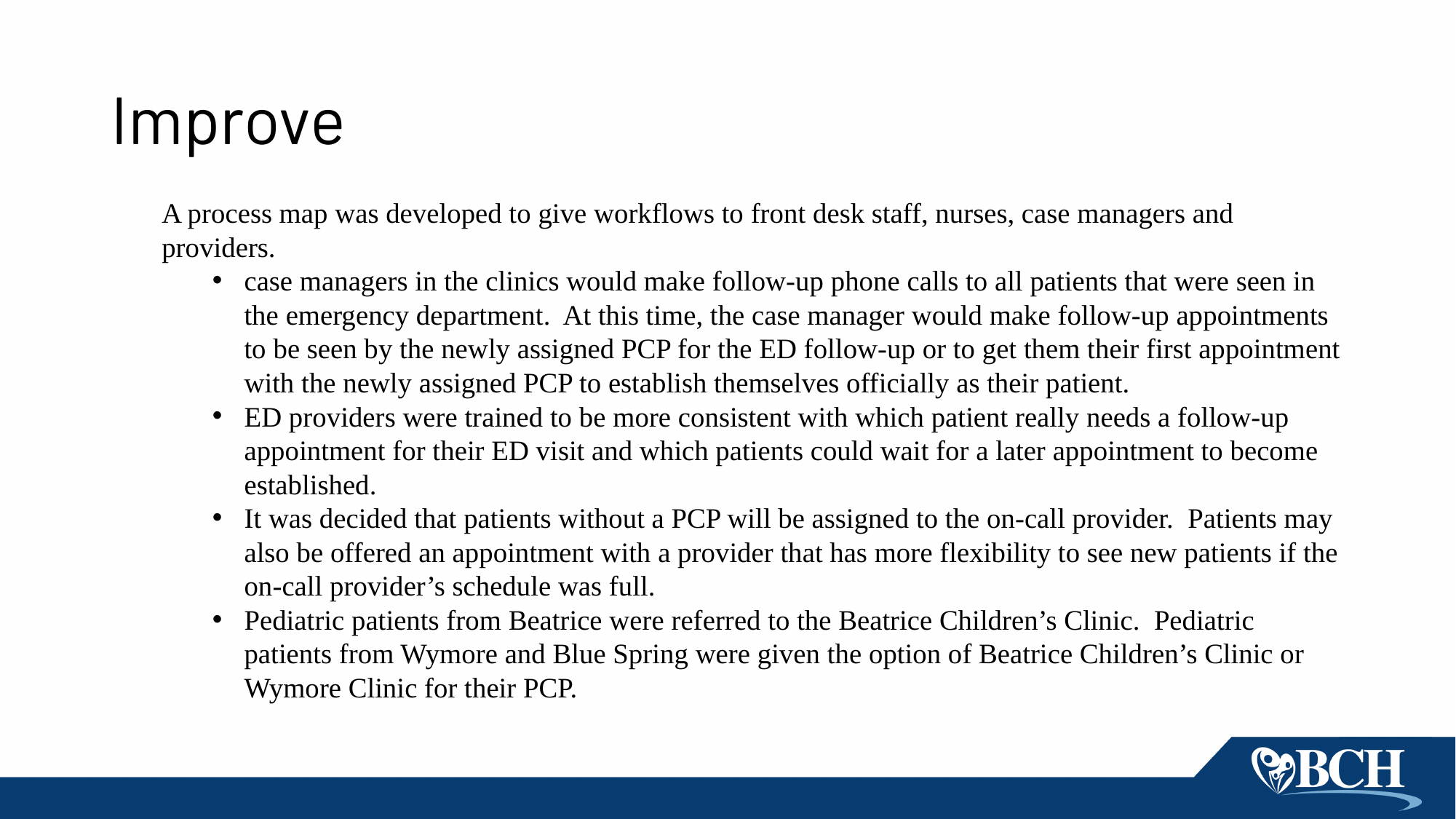

# Improve
A process map was developed to give workflows to front desk staff, nurses, case managers and providers.
case managers in the clinics would make follow-up phone calls to all patients that were seen in the emergency department.  At this time, the case manager would make follow-up appointments to be seen by the newly assigned PCP for the ED follow-up or to get them their first appointment with the newly assigned PCP to establish themselves officially as their patient.
ED providers were trained to be more consistent with which patient really needs a follow-up appointment for their ED visit and which patients could wait for a later appointment to become established.
It was decided that patients without a PCP will be assigned to the on-call provider.  Patients may also be offered an appointment with a provider that has more flexibility to see new patients if the on-call provider’s schedule was full.
Pediatric patients from Beatrice were referred to the Beatrice Children’s Clinic.  Pediatric patients from Wymore and Blue Spring were given the option of Beatrice Children’s Clinic or Wymore Clinic for their PCP.